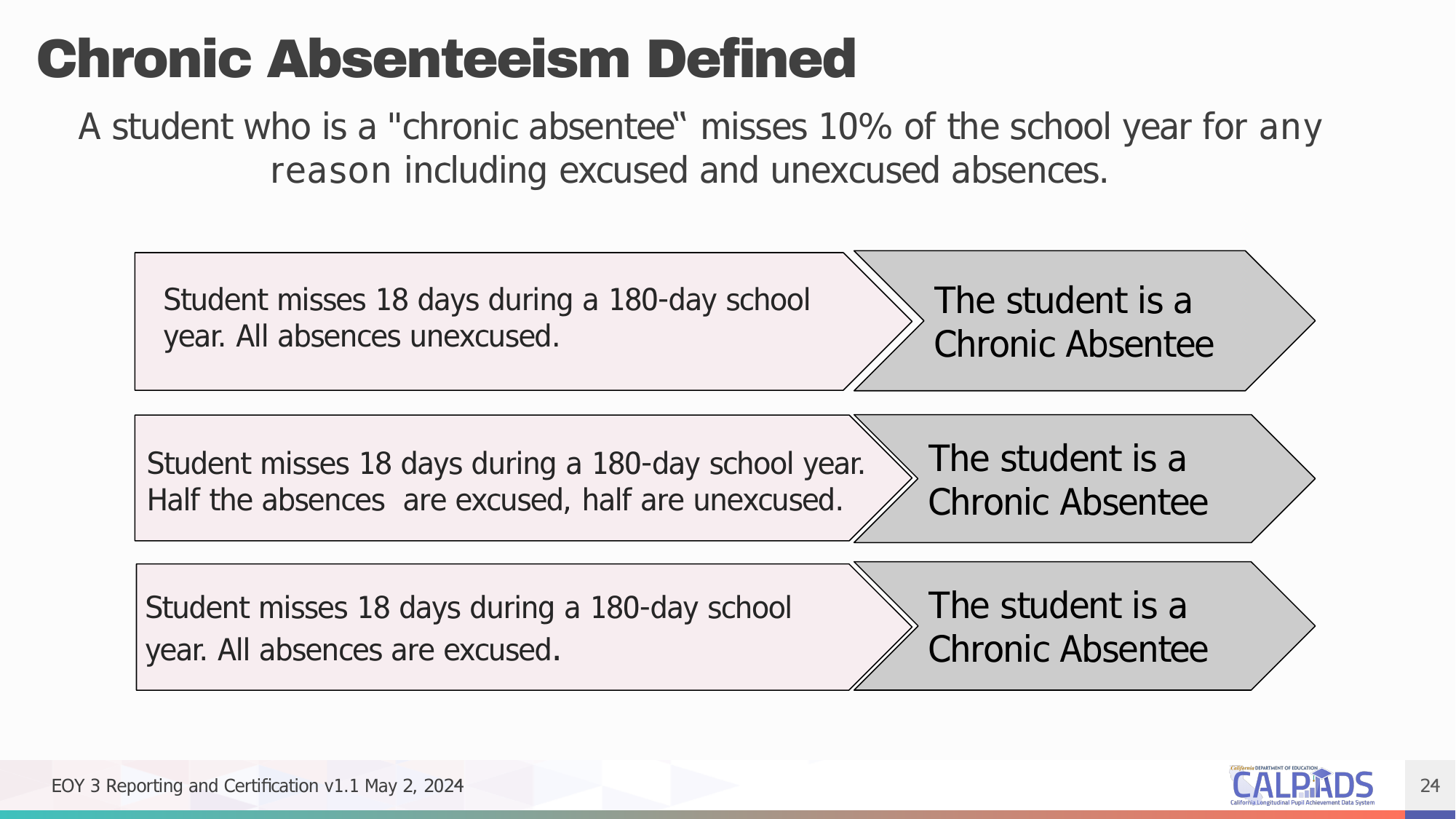

Chronic Absenteeism Defined
A student who is a "chronic absentee“ misses 10% of the school year for any reason including excused and unexcused absences.

The student is a Chronic Absentee

Student misses 18 days during a 180-day school year. All absences unexcused.
The student is a Chronic Absentee

Student misses 18 days during a 180-day school year. Half the absences  are excused, half are unexcused.
The student is a Chronic Absentee

Student misses 18 days during a 180-day school year. All absences are excused.
EOY 3 Reporting and Certification v1.1 May 2, 2024
24